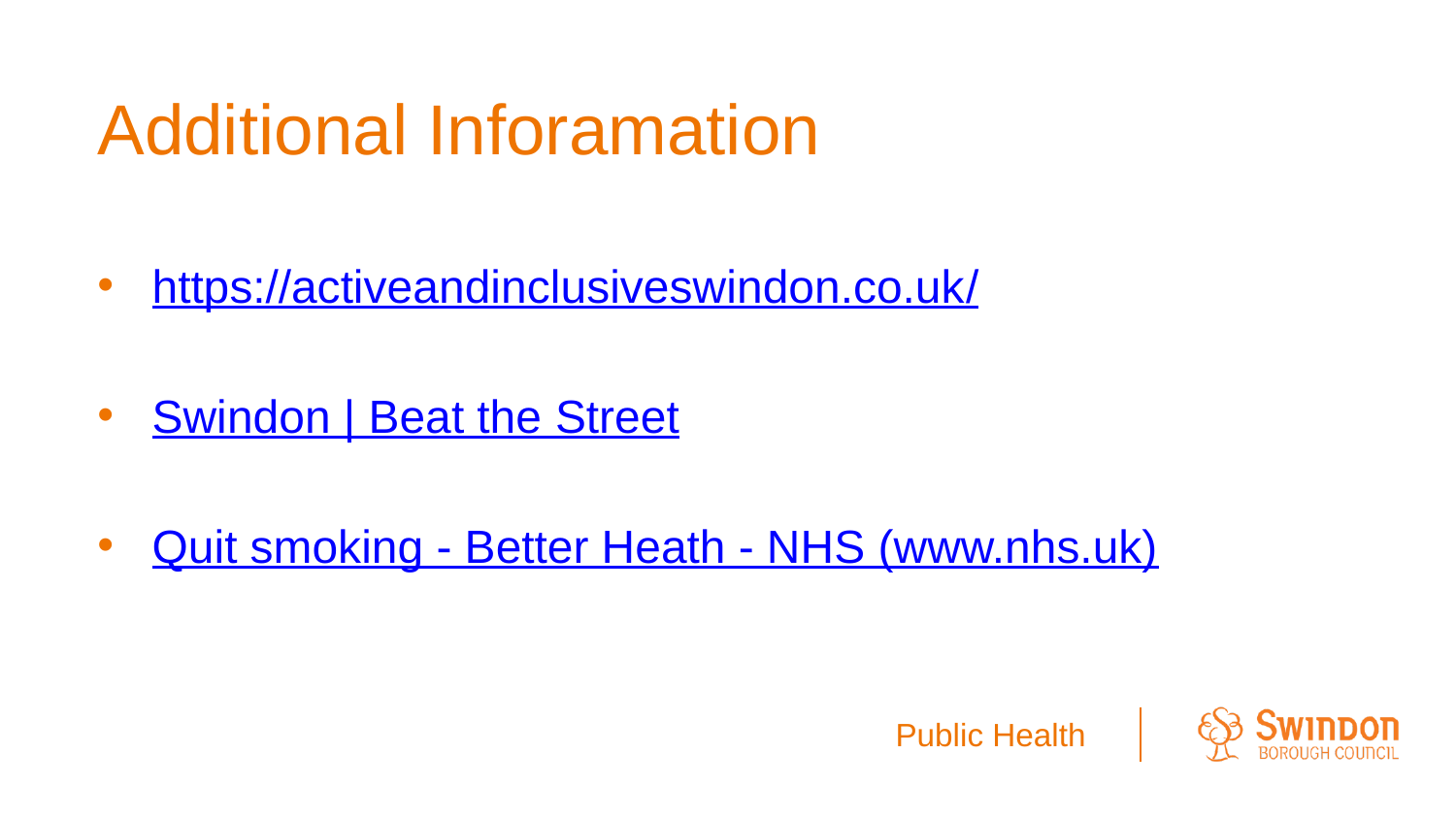

# Additional Inforamation

https://activeandinclusiveswindon.co.uk/

Swindon | Beat the Street

Quit smoking - Better Heath - NHS (www.nhs.uk)